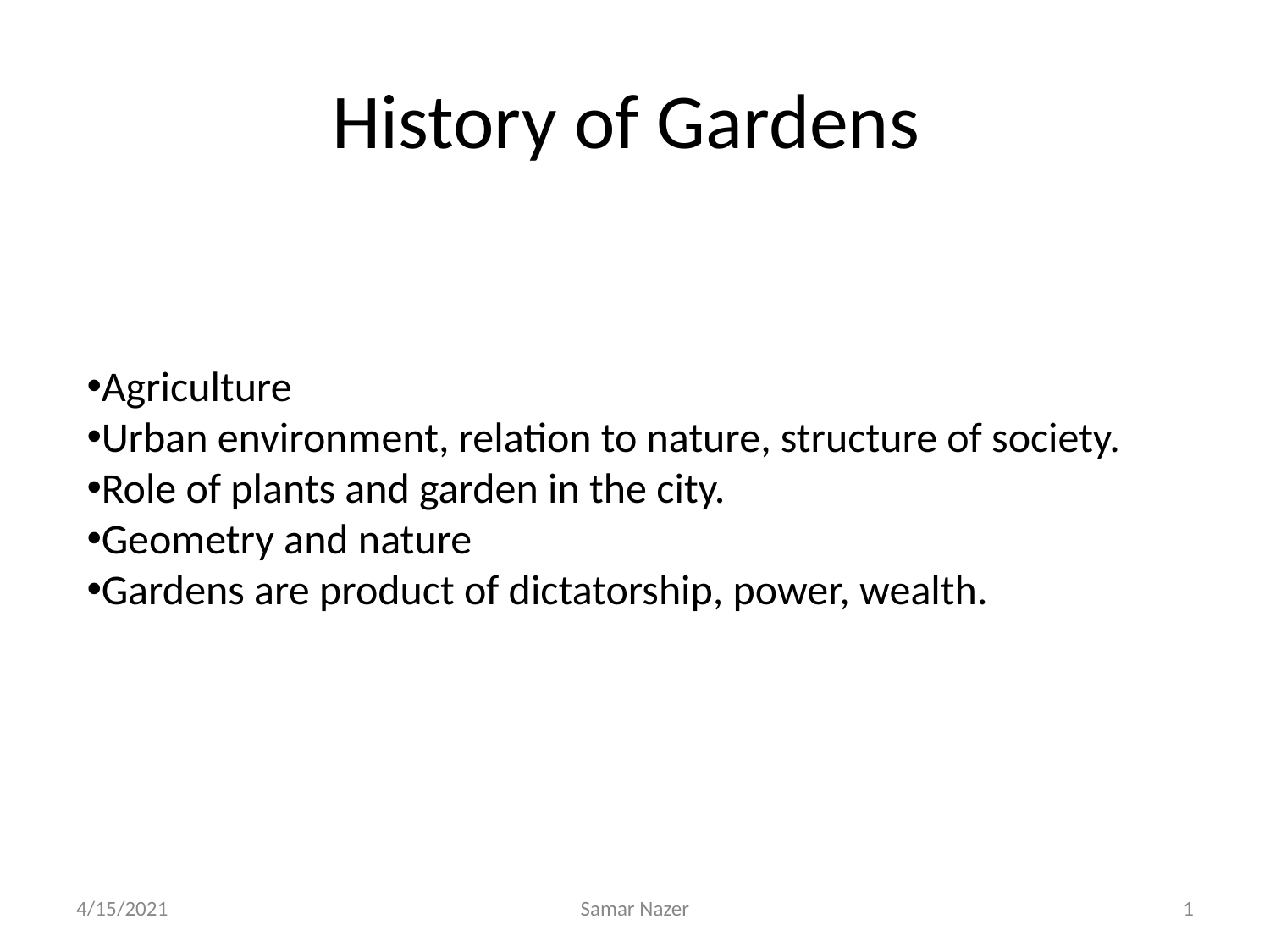

# History of Gardens

Agriculture
Urban environment, relation to nature, structure of society.
Role of plants and garden in the city.
Geometry and nature
Gardens are product of dictatorship, power, wealth.

4/15/2021
Samar Nazer
1